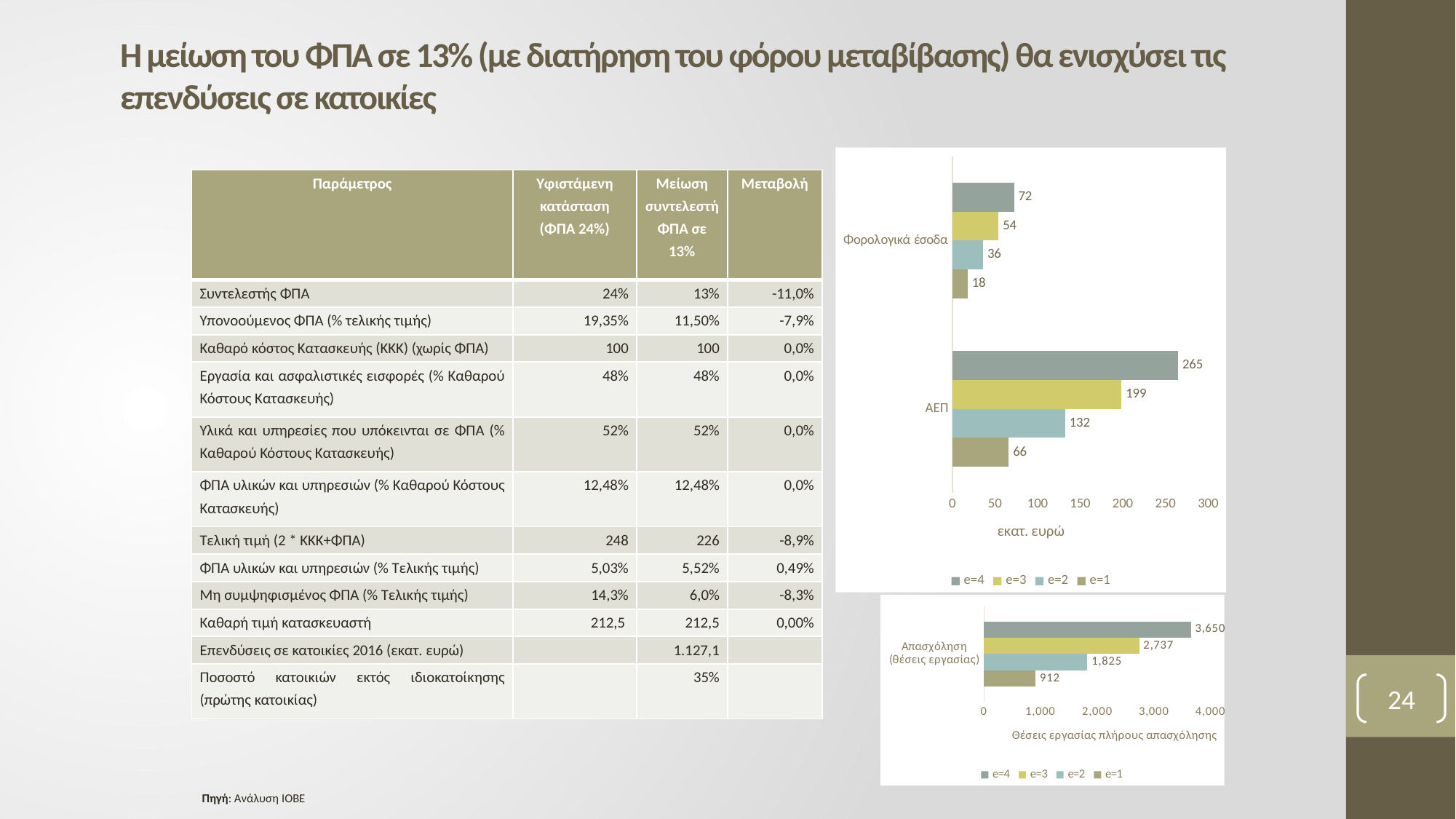

# Η μείωση του ΦΠΑ σε 13% (με διατήρηση του φόρου μεταβίβασης) θα ενισχύσει τις επενδύσεις σε κατοικίες

### Chart

| Category | e=1 | e=2 | e=3 | e=4 |
|---|---|---|---|---|
| ΑΕΠ | 66.20553496072178 | 132.41106992144356 | 198.61660488216532 | 264.8221398428871 |
| Φορολογικά έσοδα | 18.09553013786049 | 36.19106027572098 | 54.28659041358146 | 72.38212055144196 |
| Παράμετρος | Υφιστάμενη κατάσταση (ΦΠΑ 24%) | Μείωση συντελεστή ΦΠΑ σε 13% | Μεταβολή |
| --- | --- | --- | --- |
| Συντελεστής ΦΠΑ | 24% | 13% | -11,0% |
| Υπονοούμενος ΦΠΑ (% τελικής τιμής) | 19,35% | 11,50% | -7,9% |
| Καθαρό κόστος Κατασκευής (ΚΚΚ) (χωρίς ΦΠΑ) | 100 | 100 | 0,0% |
| Εργασία και ασφαλιστικές εισφορές (% Καθαρού Κόστους Κατασκευής) | 48% | 48% | 0,0% |
| Υλικά και υπηρεσίες που υπόκεινται σε ΦΠΑ (% Καθαρού Κόστους Κατασκευής) | 52% | 52% | 0,0% |
| ΦΠΑ υλικών και υπηρεσιών (% Καθαρού Κόστους Κατασκευής) | 12,48% | 12,48% | 0,0% |
| Τελική τιμή (2 \* ΚΚΚ+ΦΠΑ) | 248 | 226 | -8,9% |
| ΦΠΑ υλικών και υπηρεσιών (% Τελικής τιμής) | 5,03% | 5,52% | 0,49% |
| Μη συμψηφισμένος ΦΠΑ (% Τελικής τιμής) | 14,3% | 6,0% | -8,3% |
| Καθαρή τιμή κατασκευαστή | 212,5 | 212,5 | 0,00% |
| Επενδύσεις σε κατοικίες 2016 (εκατ. ευρώ) |  | 1.127,1 |  |
| Ποσοστό κατοικιών εκτός ιδιοκατοίκησης (πρώτης κατοικίας) |  | 35% |  |

### Chart

| Category | e=1 | e=2 | e=3 | e=4 |
|---|---|---|---|---|
| Απασχόληση (θέσεις εργασίας) | 912.4840958553698 | 1824.9681917107396 | 2737.4522875661087 | 3649.936383421479 |
24
Πηγή: Ανάλυση IOBE